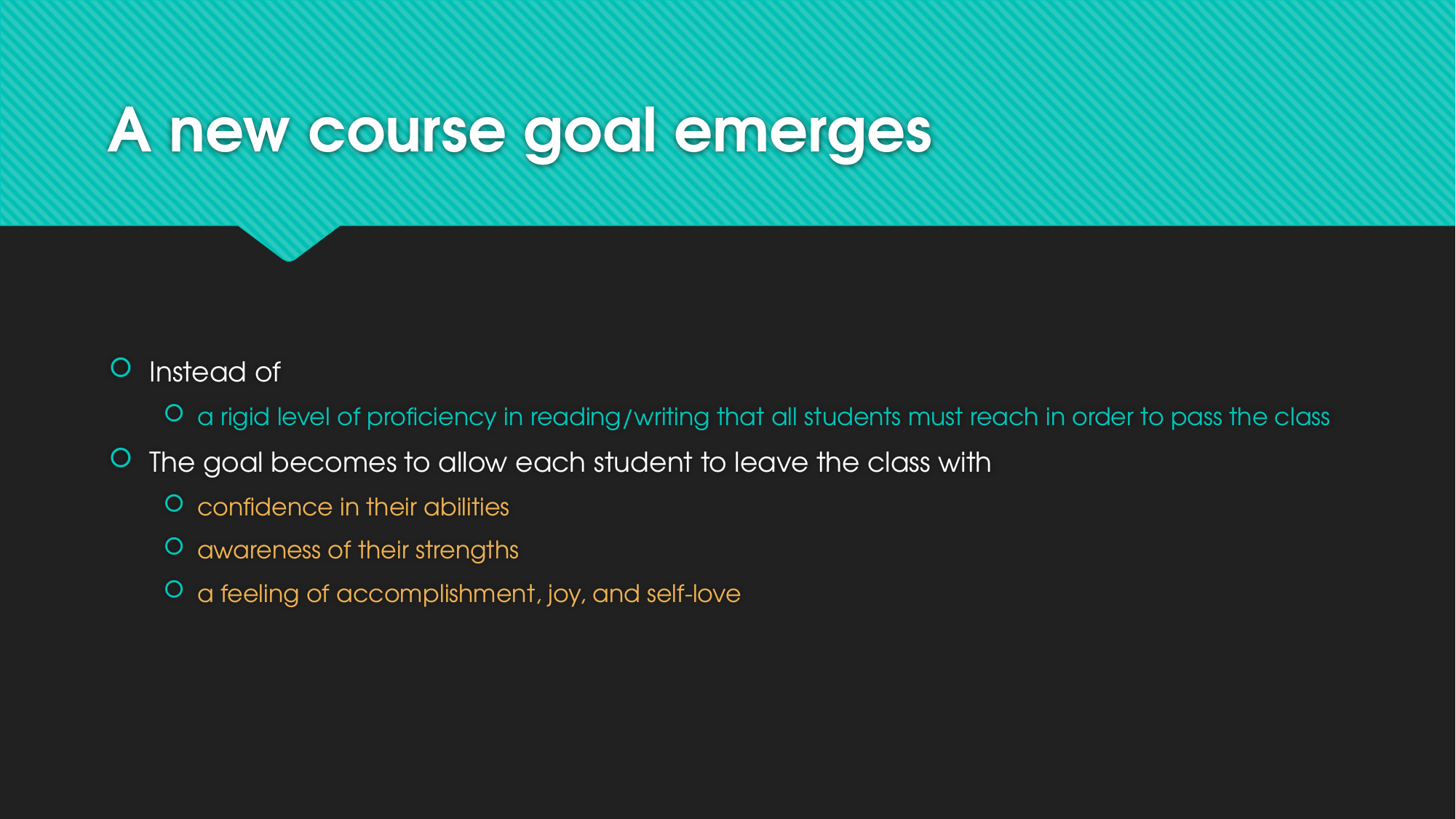

# A new course goal emerges
Instead of
a rigid level of proficiency in reading/writing that all students must reach in order to pass the class
The goal becomes to allow each student to leave the class with
confidence in their abilities
awareness of their strengths
a feeling of accomplishment, joy, and self-love